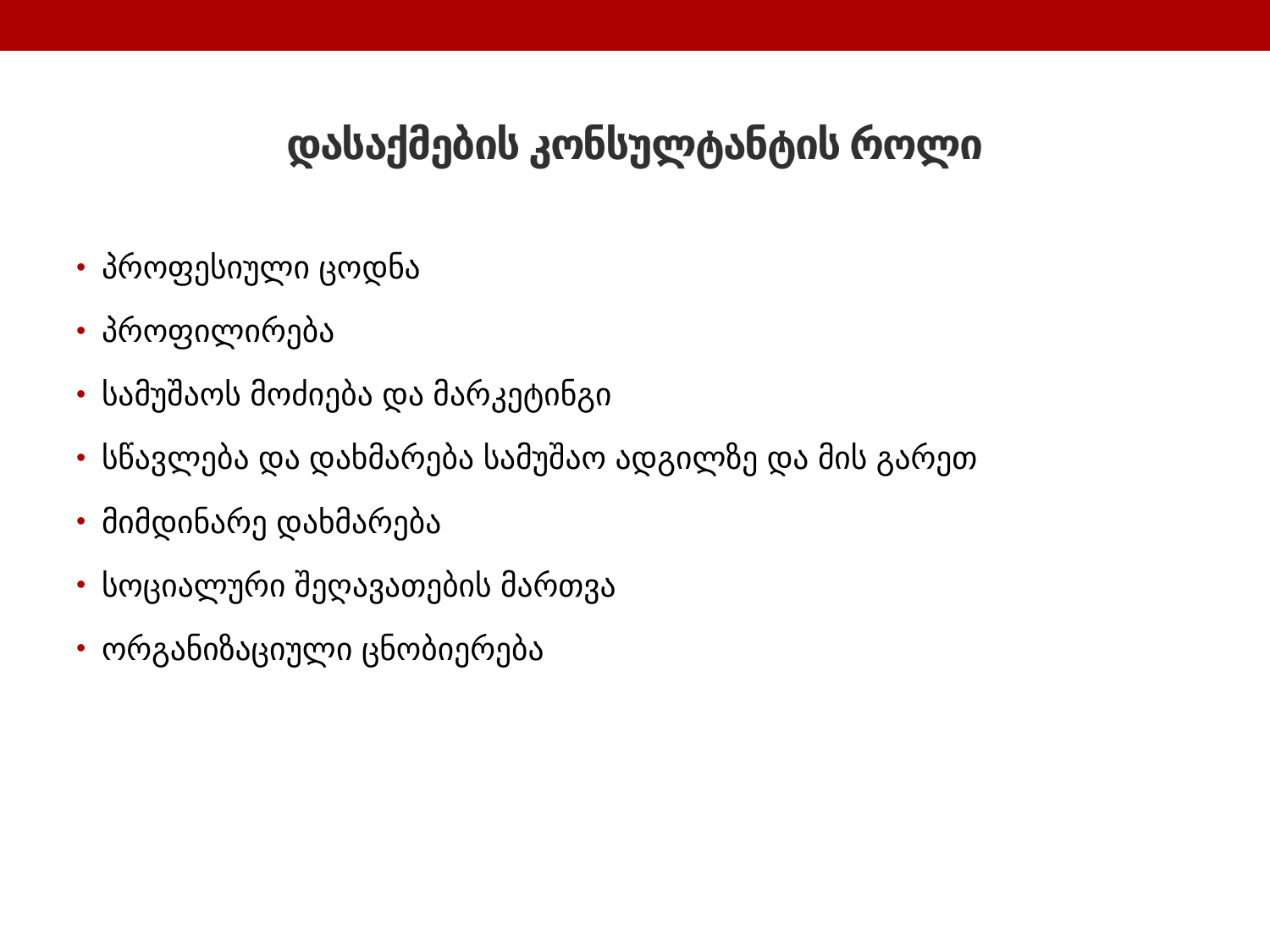

# დასაქმების კონსულტანტის როლი
პროფესიული ცოდნა
პროფილირება
სამუშაოს მოძიება და მარკეტინგი
სწავლება და დახმარება სამუშაო ადგილზე და მის გარეთ
მიმდინარე დახმარება
სოციალური შეღავათების მართვა
ორგანიზაციული ცნობიერება